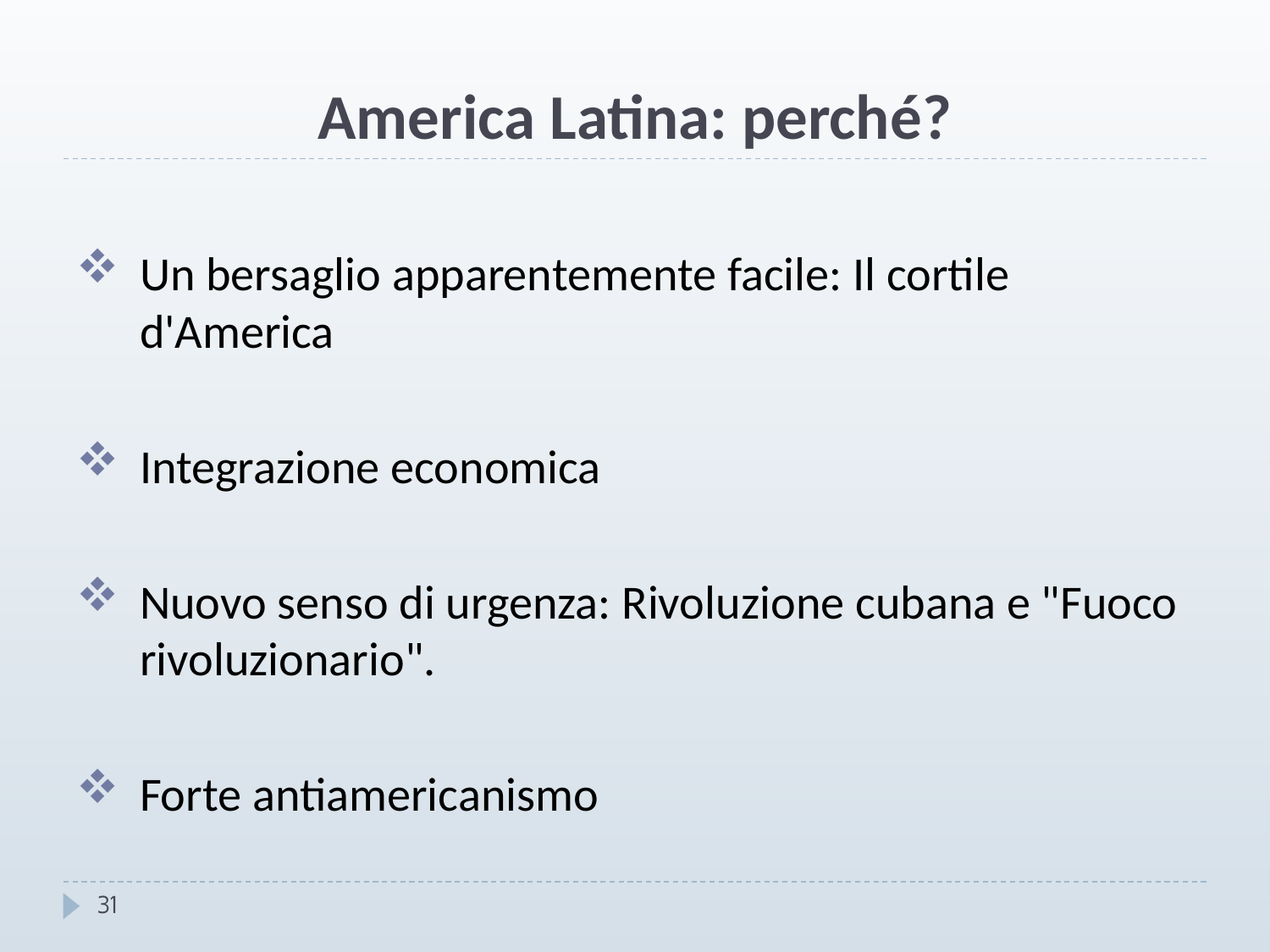

# America Latina: perché?

Un bersaglio apparentemente facile: Il cortile d'America

Integrazione economica

Nuovo senso di urgenza: Rivoluzione cubana e "Fuoco rivoluzionario".

Forte antiamericanismo
31